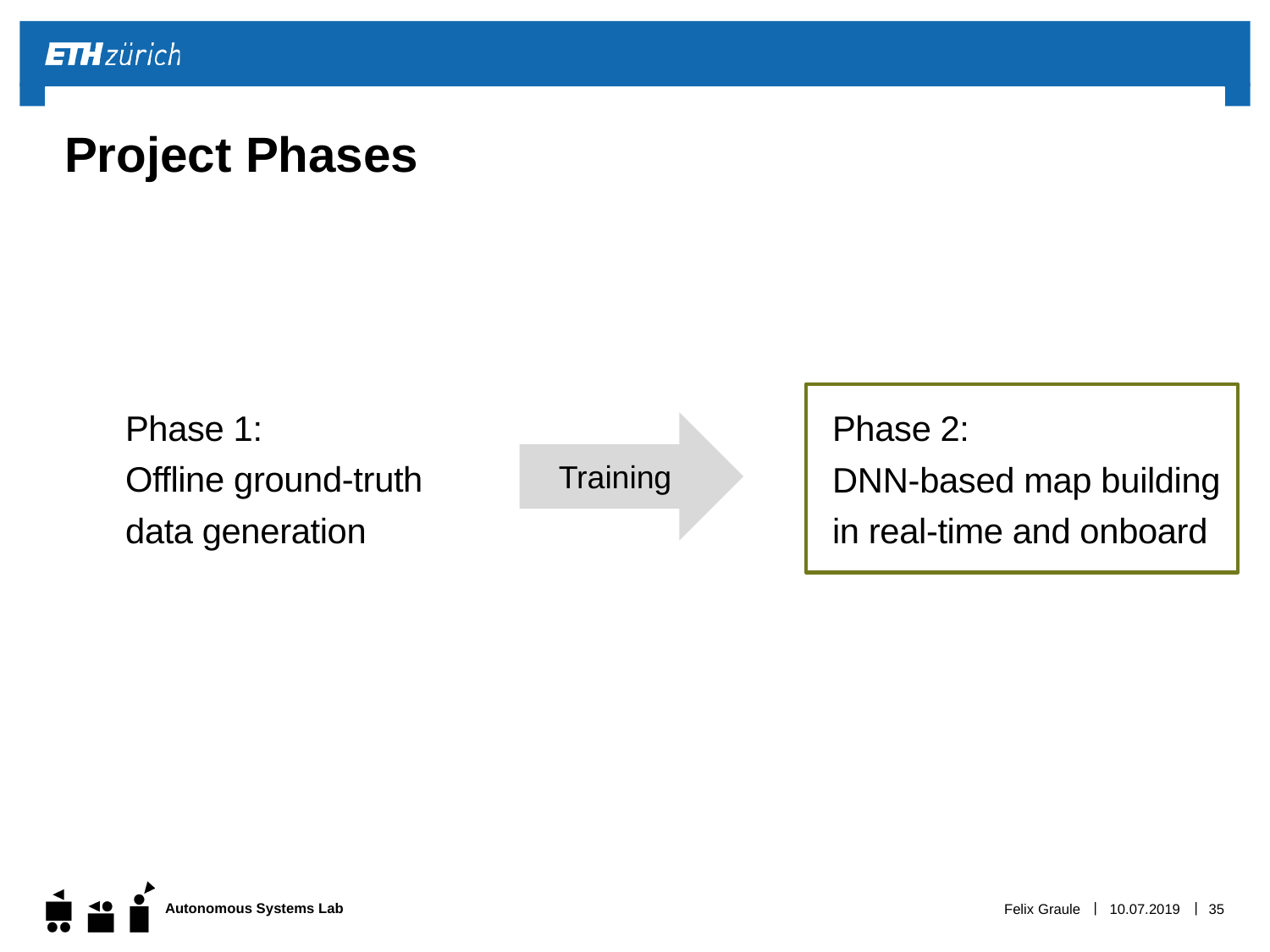

# Project Phases

Phase 1:
Offline ground-truth
data generation
Phase 2:
DNN-based map building
in real-time and onboard
Training
Felix Graule
10.07.2019
35